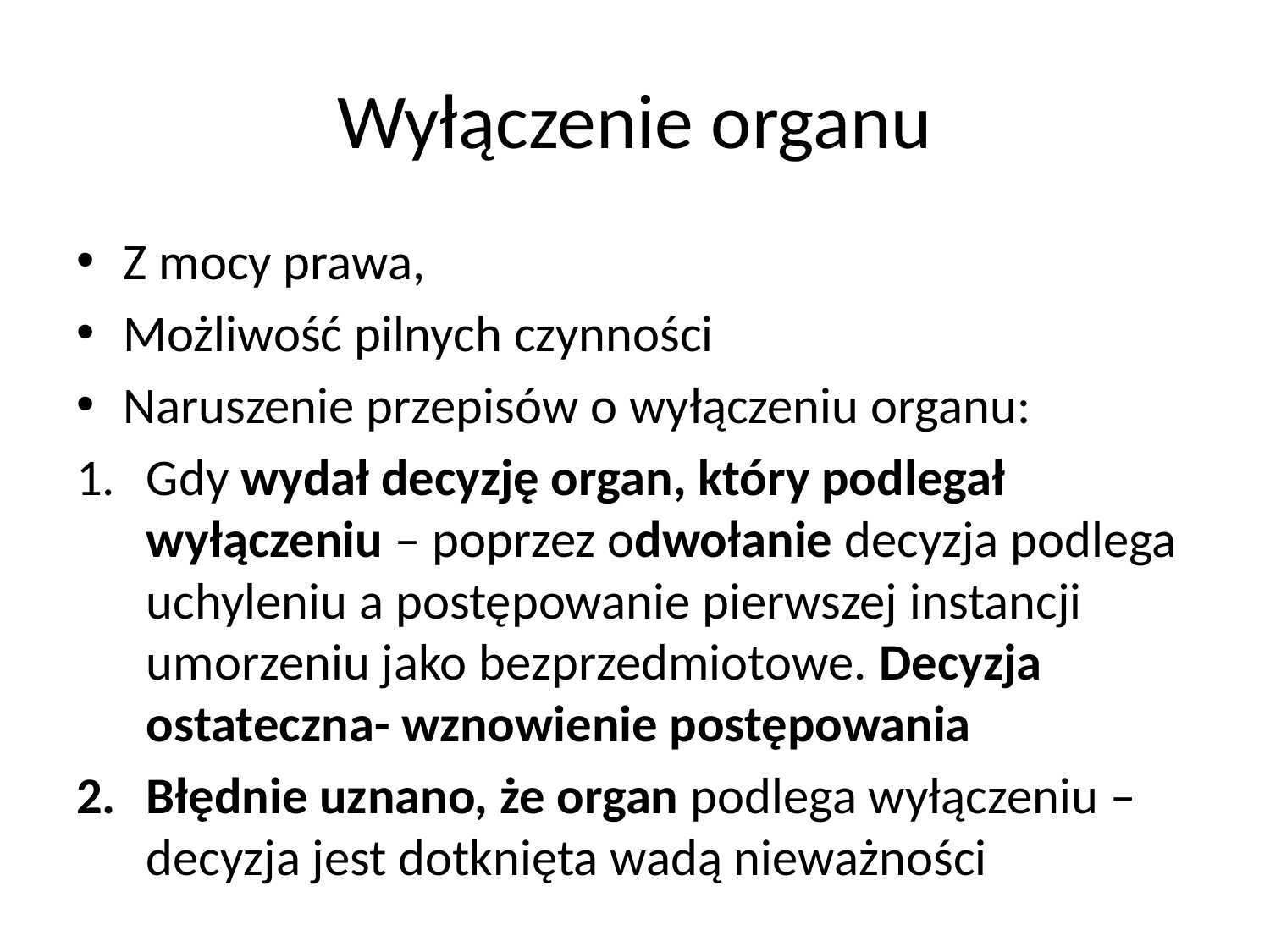

# Wyłączenie organu
Z mocy prawa,
Możliwość pilnych czynności
Naruszenie przepisów o wyłączeniu organu:
Gdy wydał decyzję organ, który podlegał wyłączeniu – poprzez odwołanie decyzja podlega uchyleniu a postępowanie pierwszej instancji umorzeniu jako bezprzedmiotowe. Decyzja ostateczna- wznowienie postępowania
Błędnie uznano, że organ podlega wyłączeniu – decyzja jest dotknięta wadą nieważności